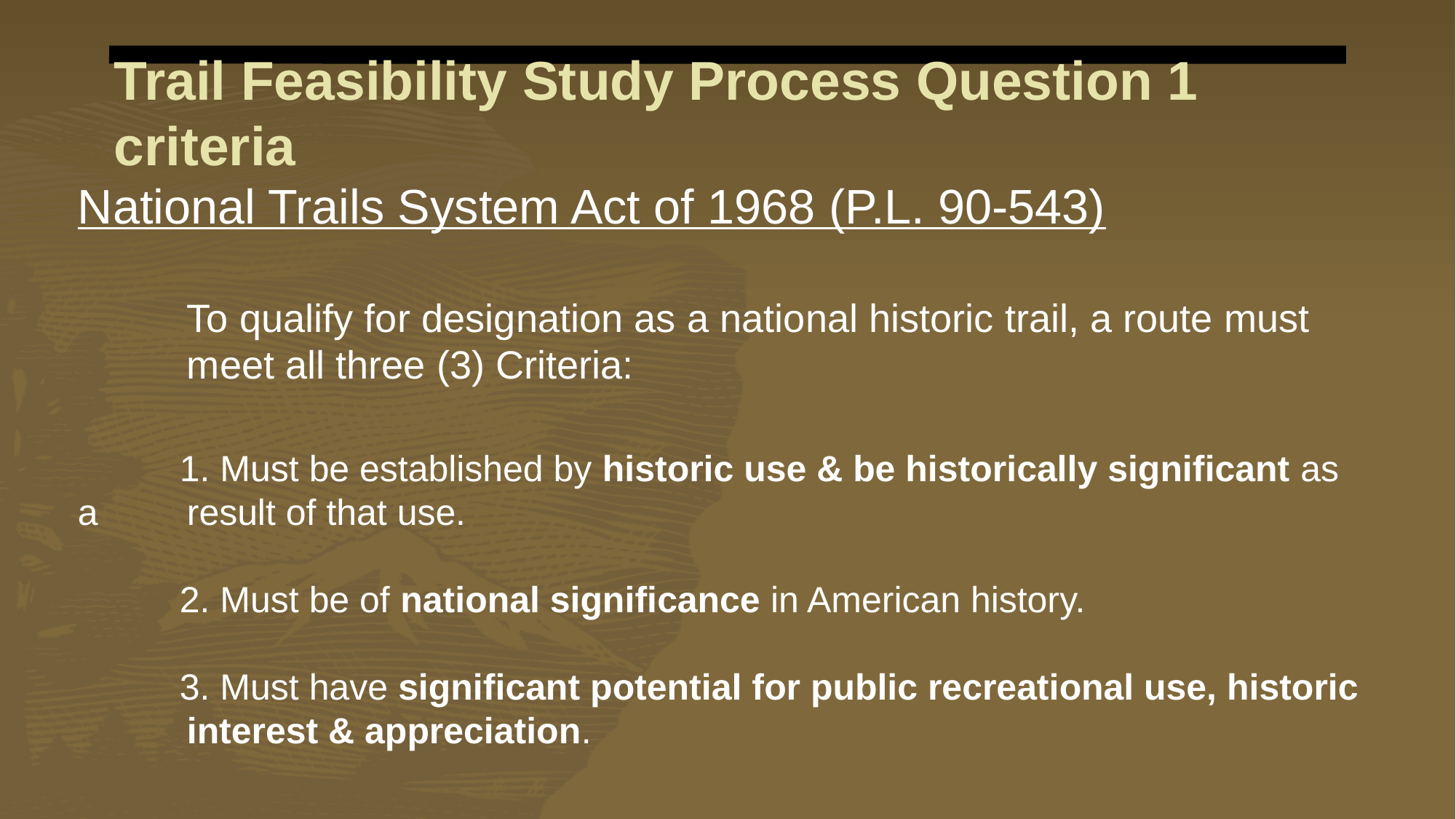

# Trail Feasibility Study Process Question 1 criteria
National Trails System Act of 1968 (P.L. 90-543)
 	To qualify for designation as a national historic trail, a route must 	meet all three (3) Criteria:

          1. Must be established by historic use & be historically significant as a    	result of that use.
          2. Must be of national significance in American history.
          3. Must have significant potential for public recreational use, historic 	interest & appreciation.